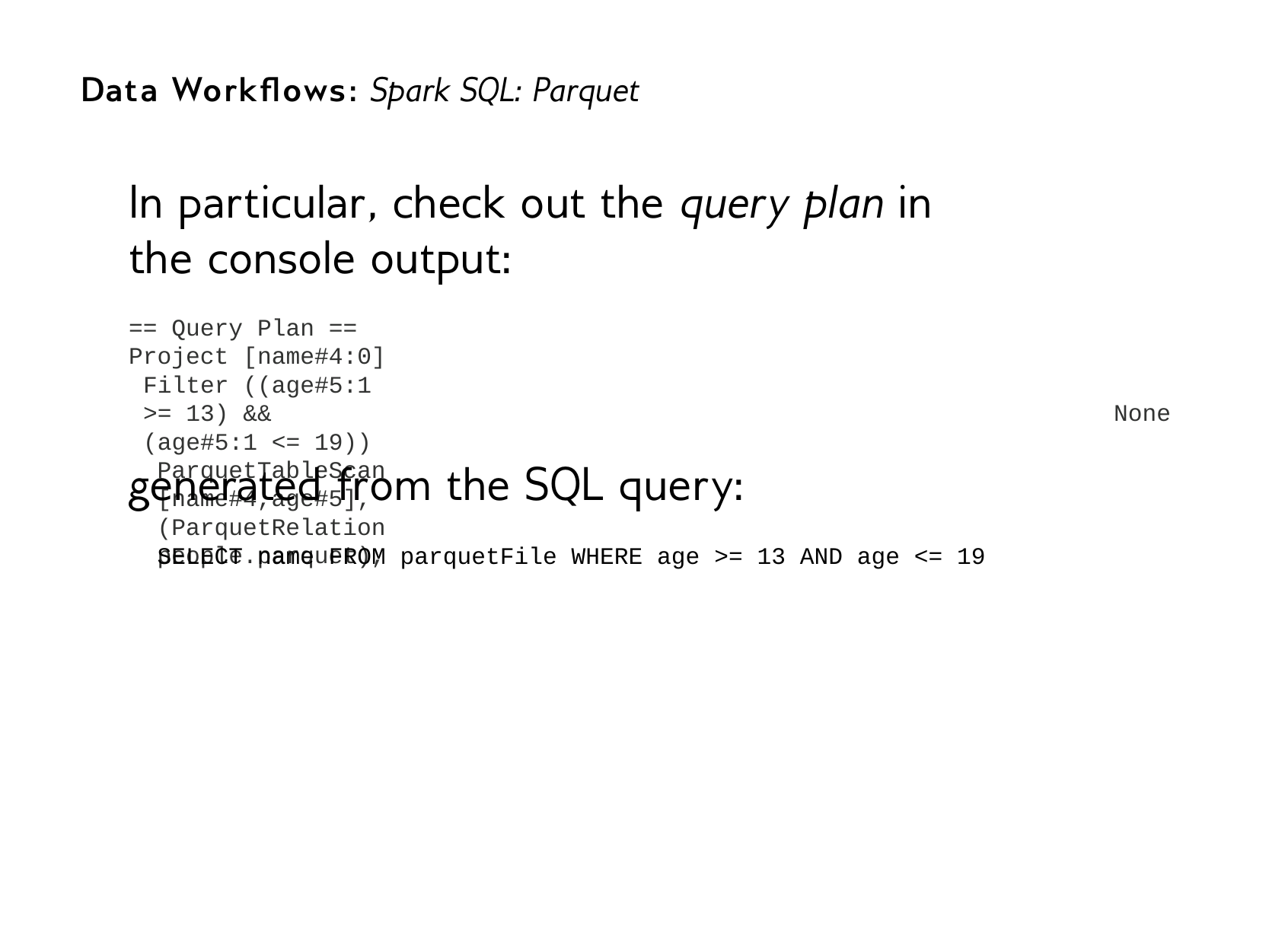

# Data Workflows: Spark SQL: Parquet
In particular, check out the query plan in the console output:

== Query Plan == Project [name#4:0]
Filter ((age#5:1 >= 13) && (age#5:1 <= 19))
ParquetTableScan [name#4,age#5], (ParquetRelation people.parquet),
None
generated from the SQL query:

SELECT name FROM parquetFile WHERE age >= 13 AND age <= 19